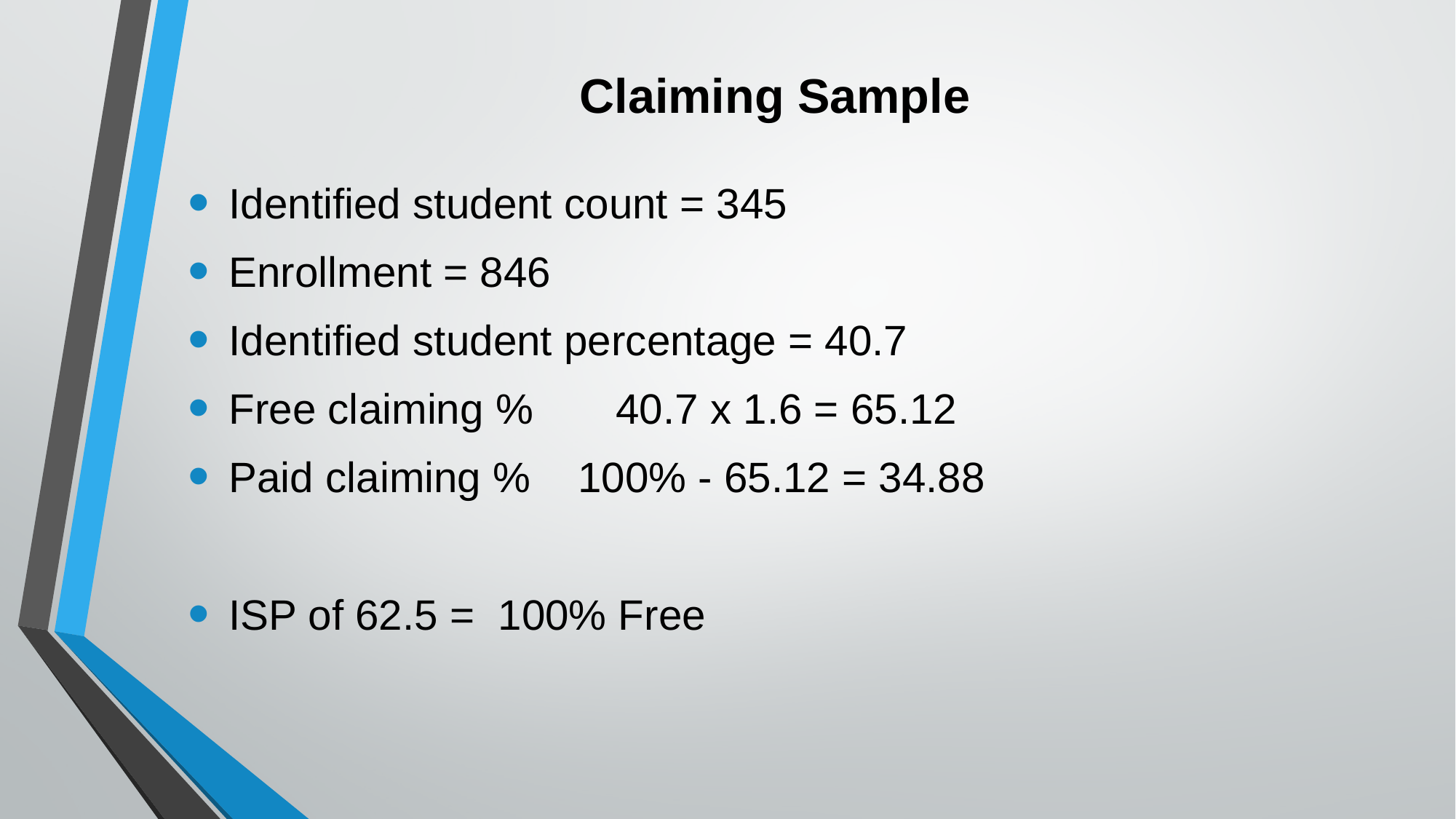

# Claiming Sample
Identified student count = 345
Enrollment = 846
Identified student percentage = 40.7
Free claiming %       40.7 x 1.6 = 65.12
Paid claiming %    100% - 65.12 = 34.88

ISP of 62.5 =  100% Free